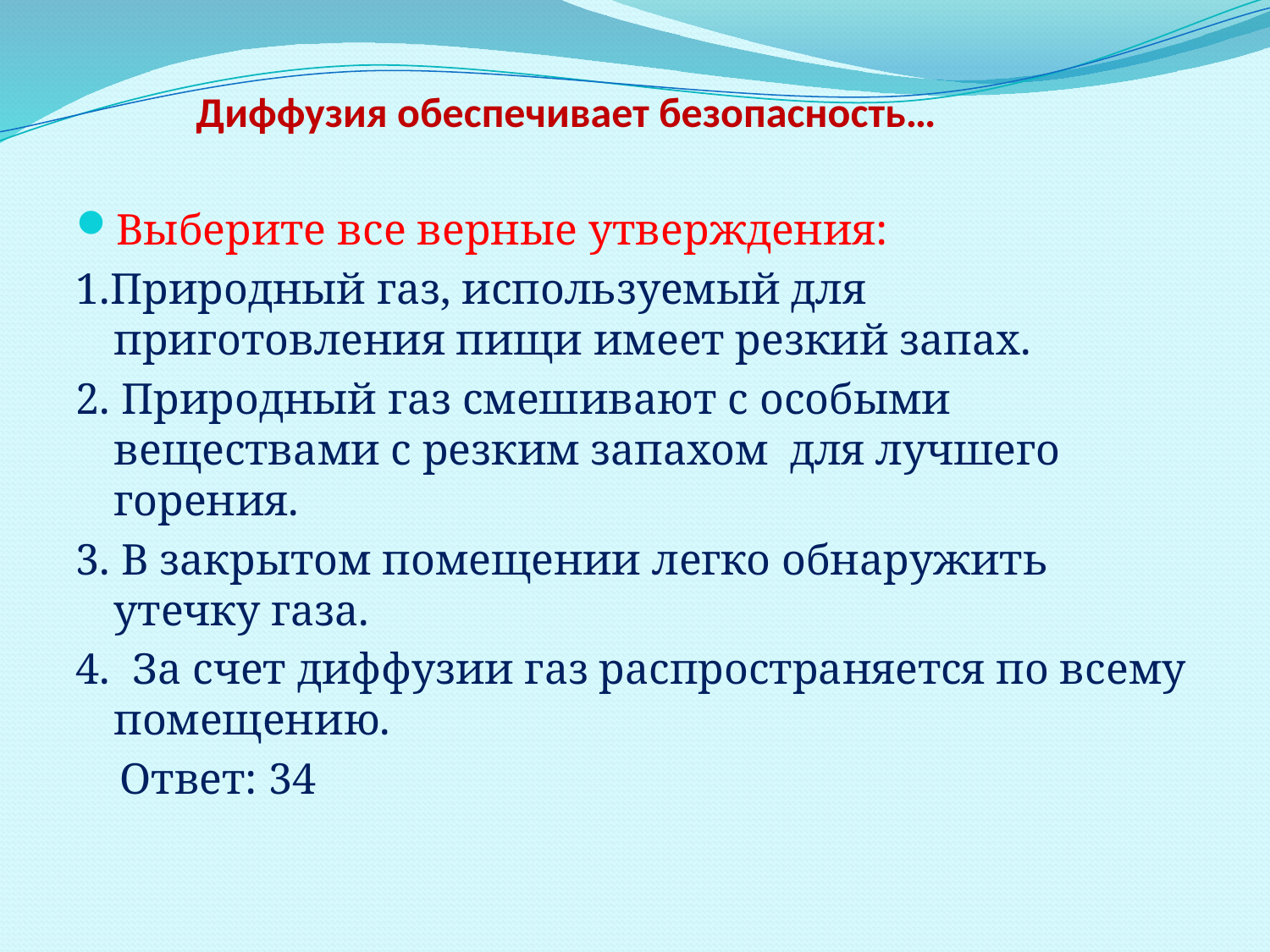

# Диффузия обеспечивает безопасность…
Выберите все верные утверждения:
1.Природный газ, используемый для приготовления пищи имеет резкий запах.
2. Природный газ смешивают с особыми веществами с резким запахом  для лучшего горения.
3. В закрытом помещении легко обнаружить утечку газа.
4.  За счет диффузии газ распространяется по всему помещению.
    Ответ: 34